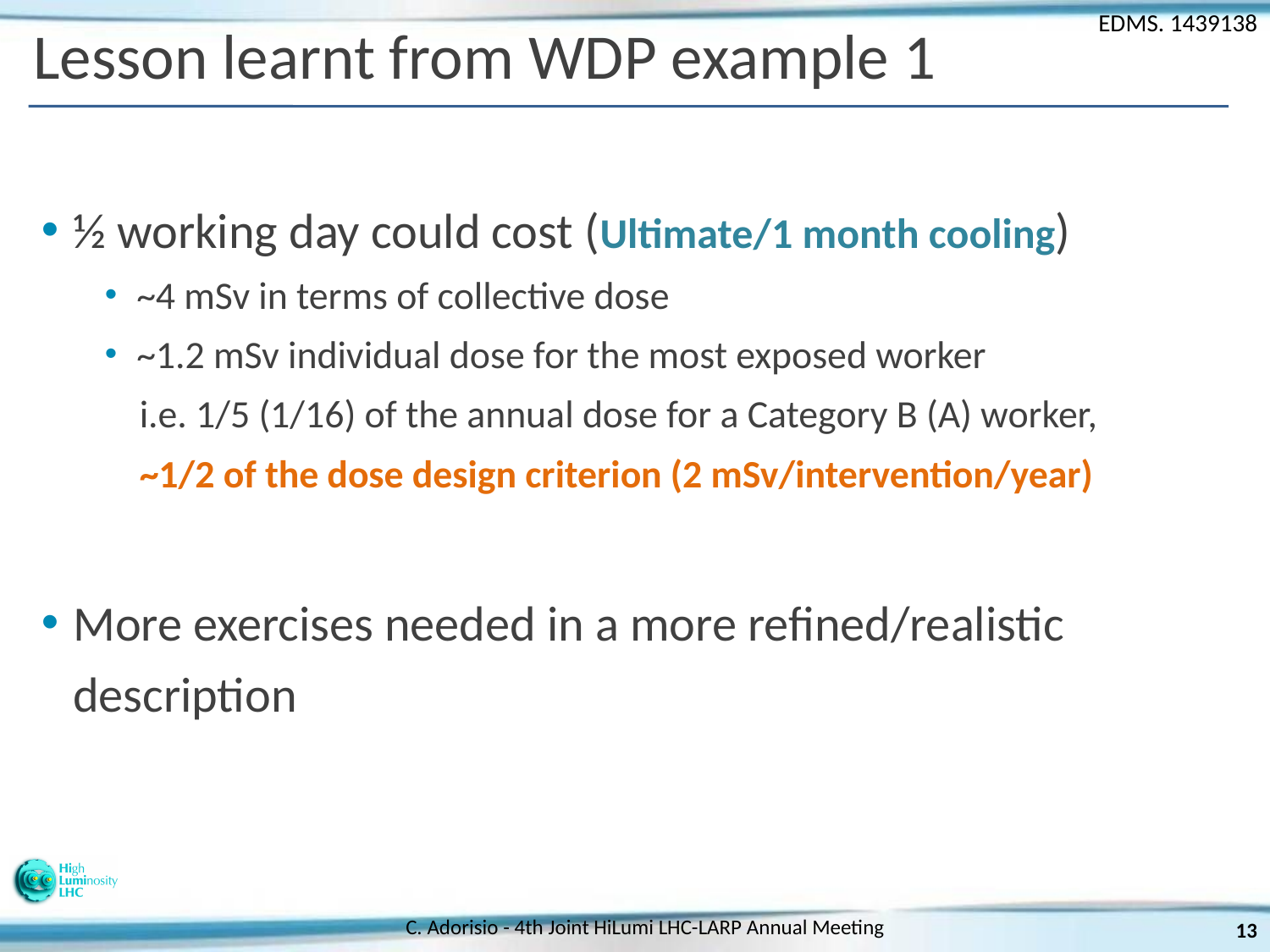

# Lesson learnt from WDP example 1

½ working day could cost (Ultimate/1 month cooling)
~4 mSv in terms of collective dose
~1.2 mSv individual dose for the most exposed worker
    i.e. 1/5 (1/16) of the annual dose for a Category B (A) worker,
    ~1/2 of the dose design criterion (2 mSv/intervention/year)

More exercises needed in a more refined/realistic description
C. Adorisio - 4th Joint HiLumi LHC-LARP Annual Meeting
13